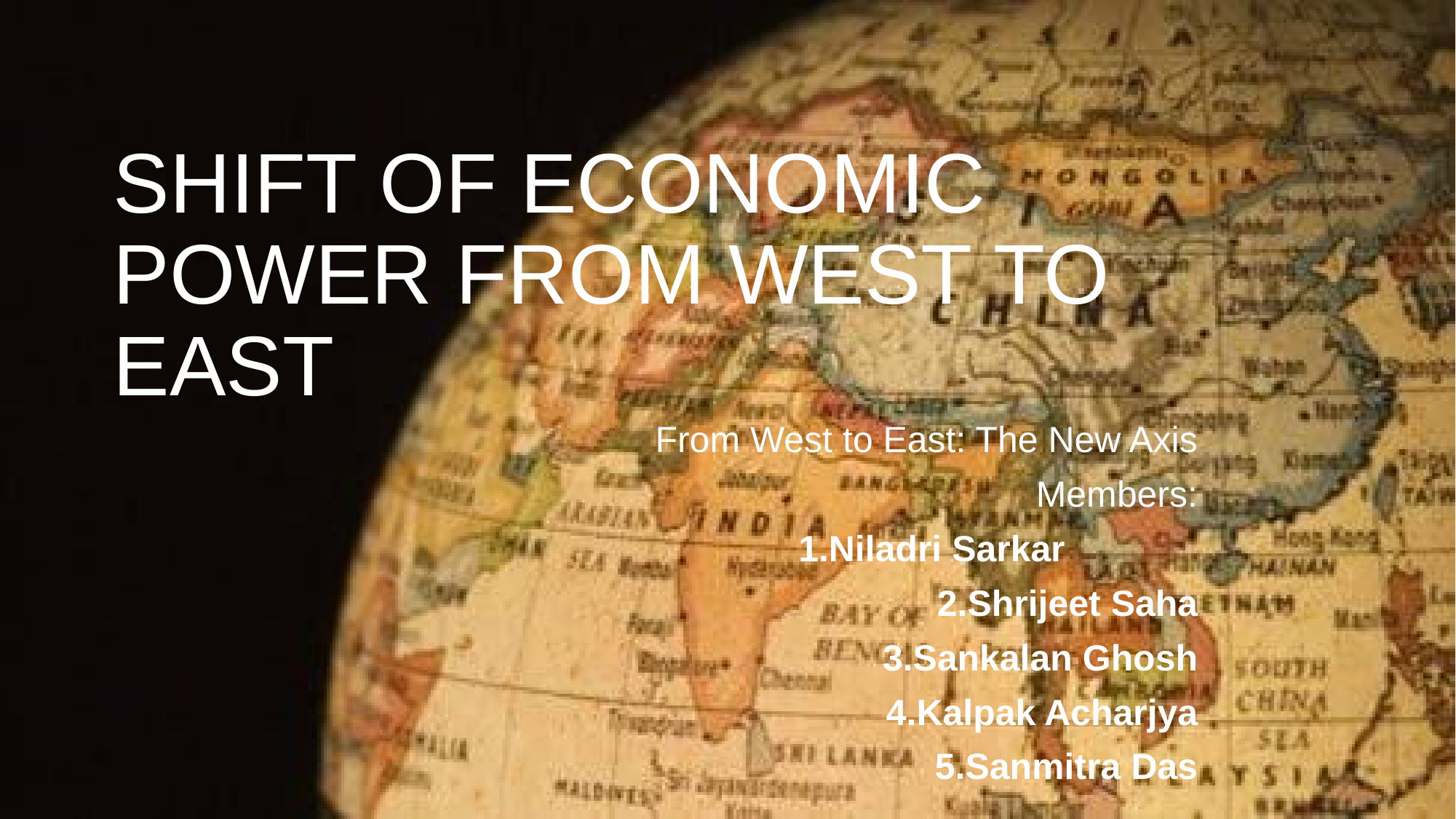

# SHIFT OF ECONOMIC POWER FROM WEST TO EAST
From West to East: The New Axis
Members:
1.Niladri Sarkar
2.Shrijeet Saha
      3.Sankalan Ghosh
4.Kalpak Acharjya
5.Sanmitra Das